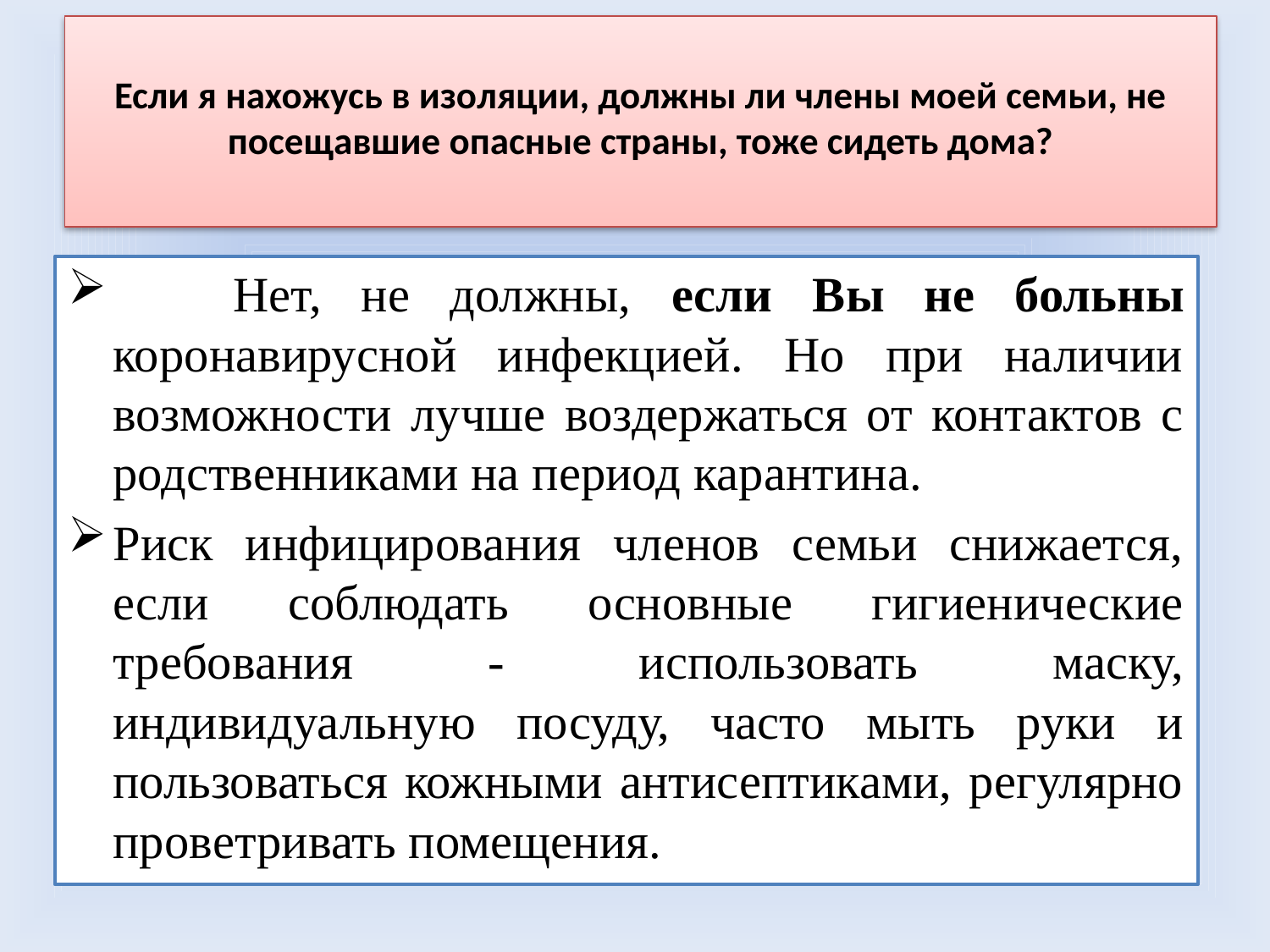

# Если я нахожусь в изоляции, должны ли члены моей семьи, не посещавшие опасные страны, тоже сидеть дома?
   Нет, не должны, если Вы не больны коронавирусной инфекцией. Но при наличии возможности лучше воздержаться от контактов с родственниками на период карантина.
Риск инфицирования членов семьи снижается, если соблюдать основные гигиенические требования - использовать маску, индивидуальную посуду, часто мыть руки и пользоваться кожными антисептиками, регулярно проветривать помещения.